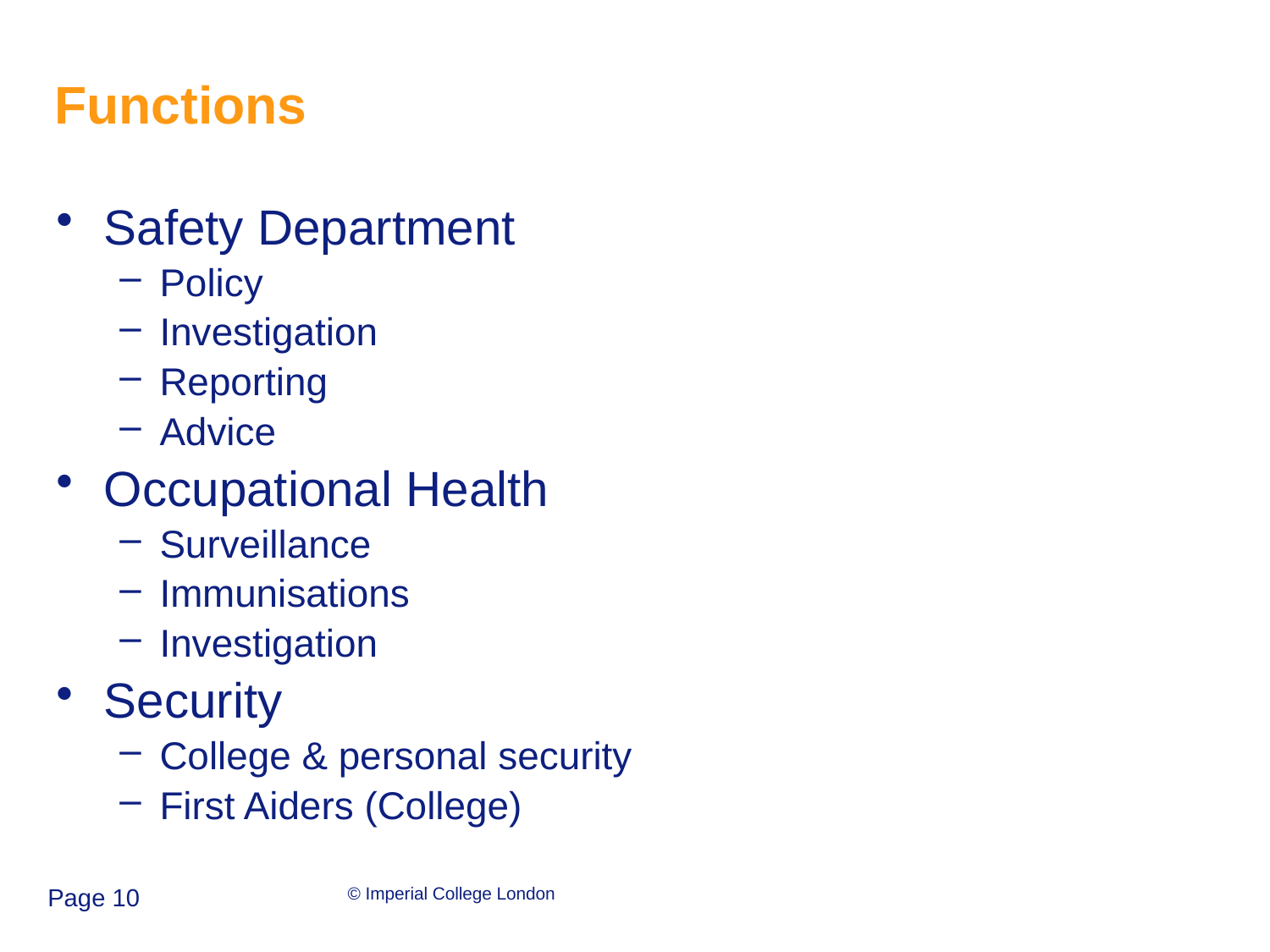

# Functions
Safety Department
Policy
Investigation
Reporting
Advice
Occupational Health
Surveillance
Immunisations
Investigation
Security
College & personal security
First Aiders (College)
Page 10
© Imperial College London